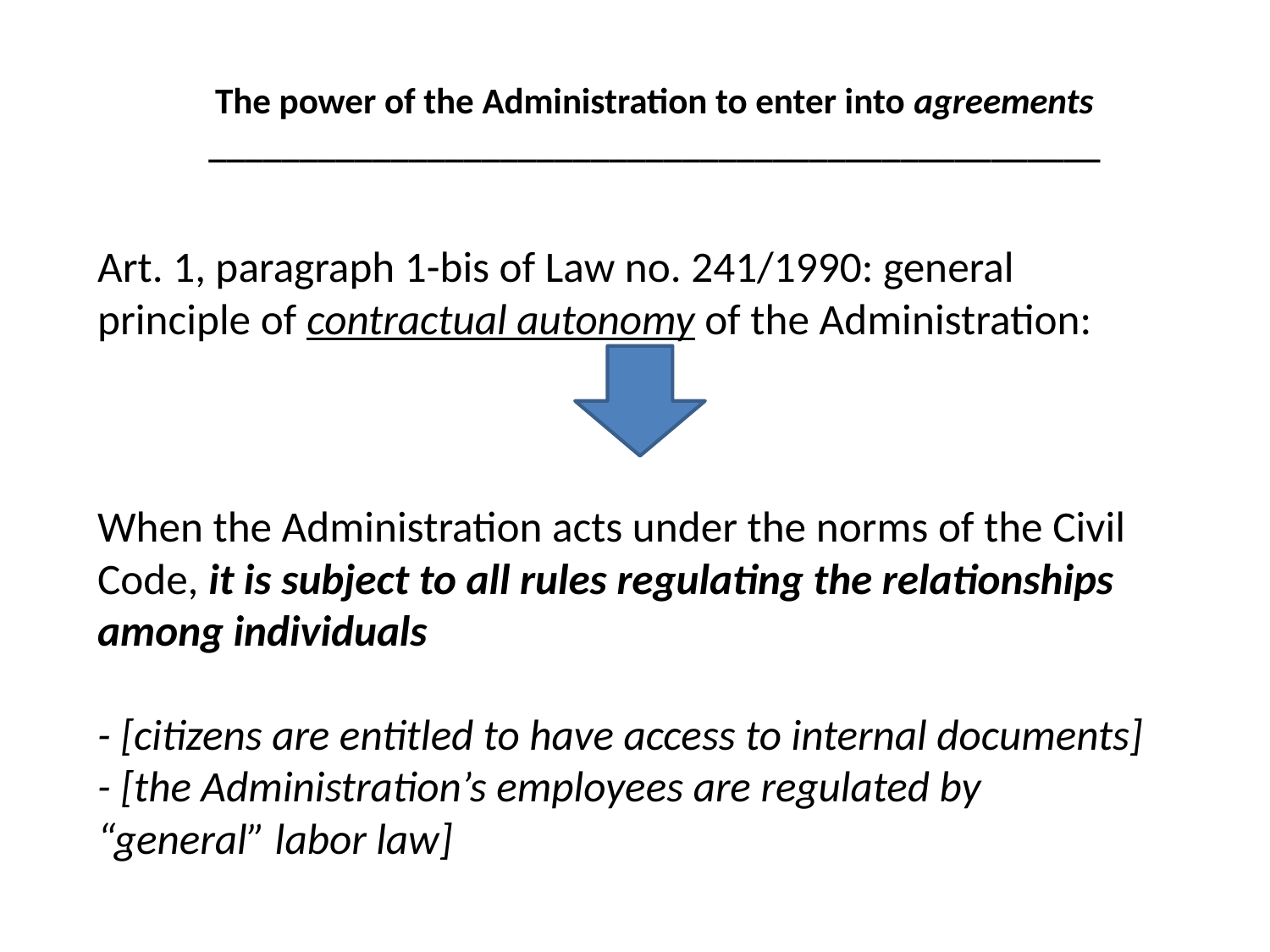

The power of the Administration to enter into agreements
_________________________________________________
# Art. 1, paragraph 1-bis of Law no. 241/1990: general principle of contractual autonomy of the Administration: When the Administration acts under the norms of the Civil Code, it is subject to all rules regulating the relationships among individuals - [citizens are entitled to have access to internal documents] - [the Administration’s employees are regulated by “general” labor law]